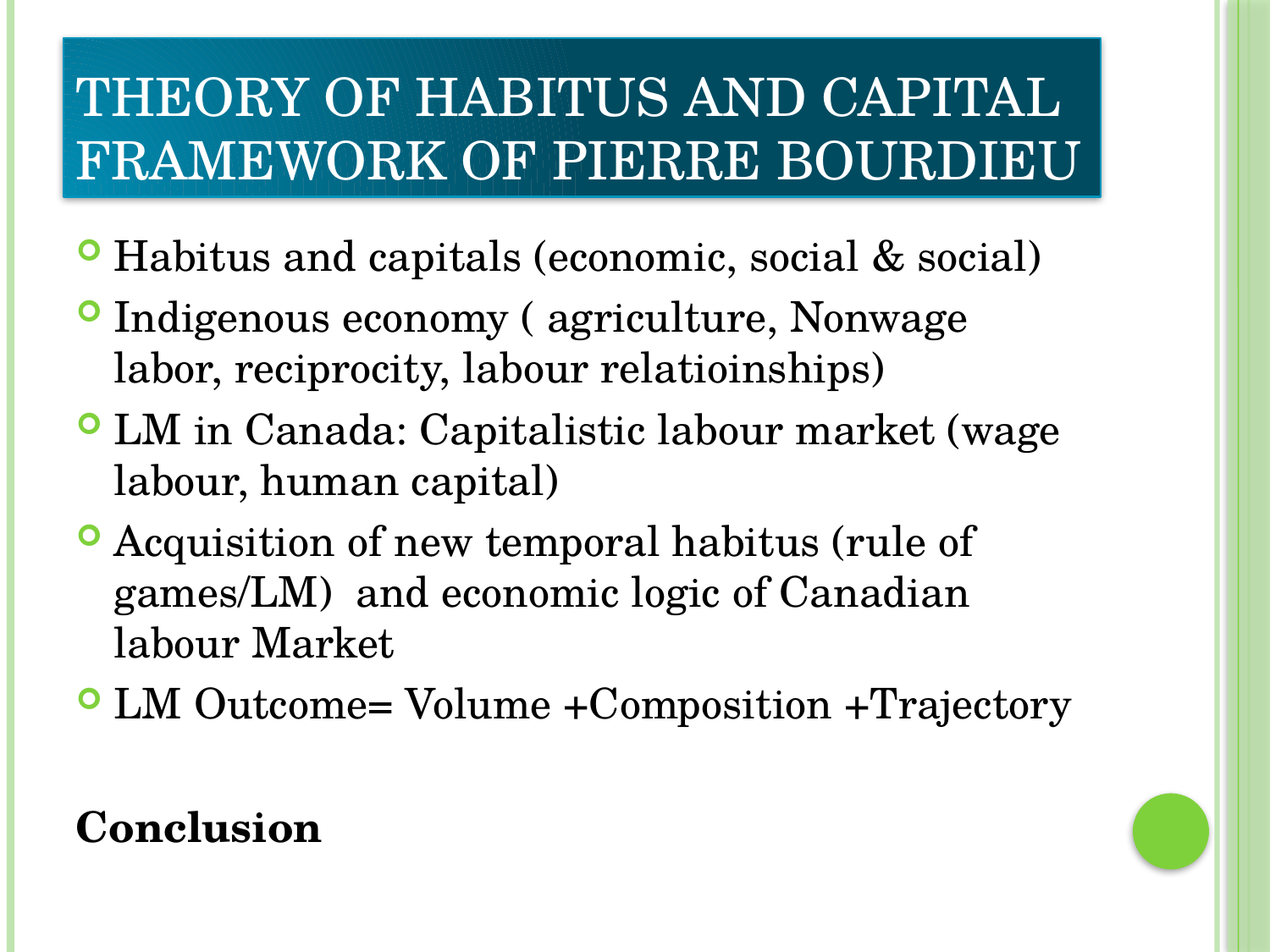

# Theory of habitus and Capital framework of Pierre bourdieu
Habitus and capitals (economic, social & social)
Indigenous economy ( agriculture, Nonwage labor, reciprocity, labour relatioinships)
LM in Canada: Capitalistic labour market (wage labour, human capital)
Acquisition of new temporal habitus (rule of games/LM)  and economic logic of Canadian labour Market
LM Outcome= Volume +Composition +Trajectory

Conclusion